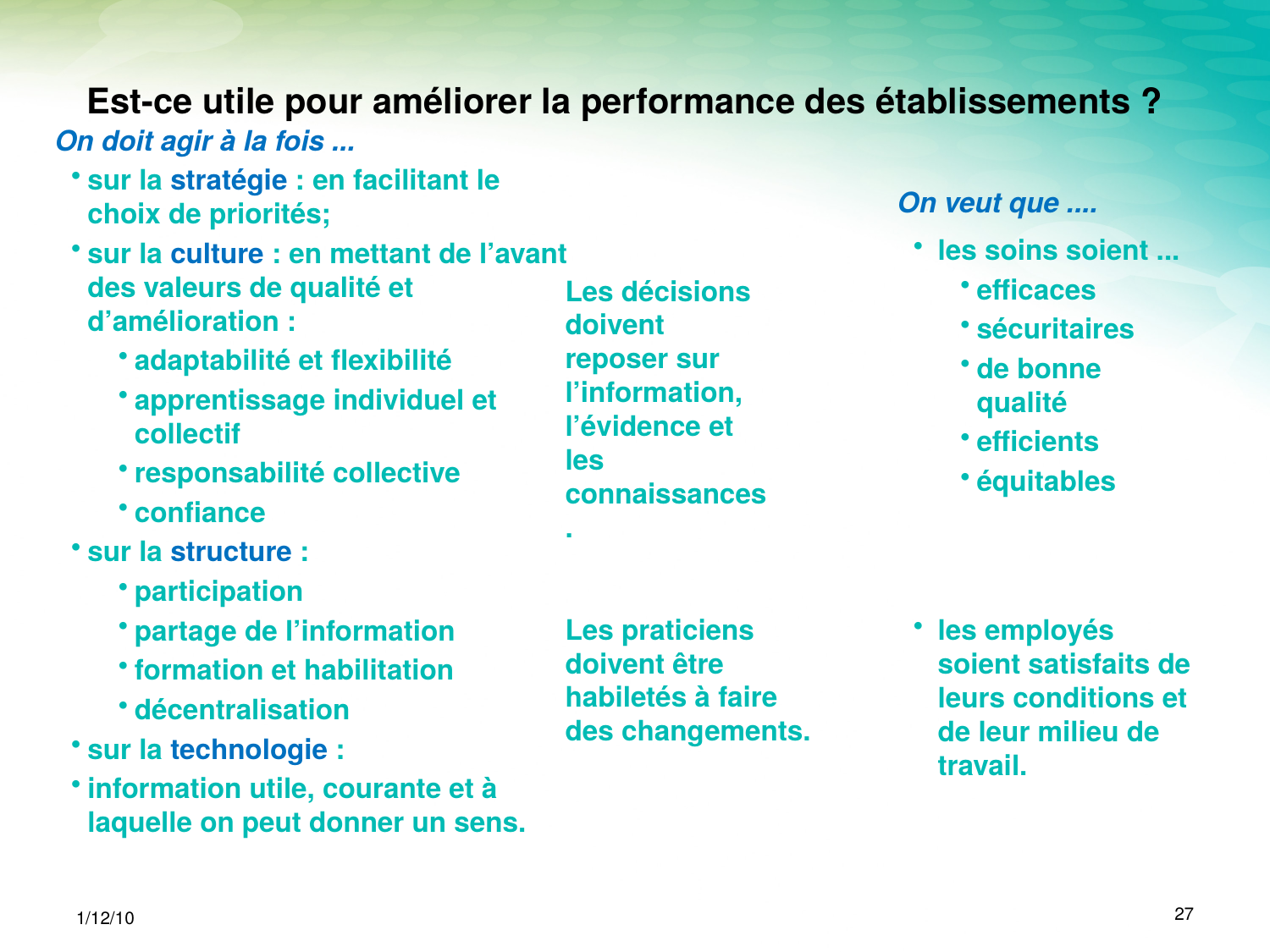

# Est-ce utile pour améliorer la performance des établissements ?
On doit agir à la fois ...
sur la stratégie : en facilitant le choix de priorités;
sur la culture : en mettant de l’avant des valeurs de qualité et d’amélioration :
adaptabilité et flexibilité
apprentissage individuel et collectif
responsabilité collective
confiance
sur la structure :
participation
partage de l’information
formation et habilitation
décentralisation
sur la technologie :
information utile, courante et à laquelle on peut donner un sens.
On veut que ....
les soins soient ...
efficaces
sécuritaires
de bonne qualité
efficients
équitables
les employés soient satisfaits de leurs conditions et de leur milieu de travail.

Les décisions doivent reposer sur l’information, l’évidence et les connaissances.
Les praticiens doivent être habiletés à faire des changements.
1/12/10
27